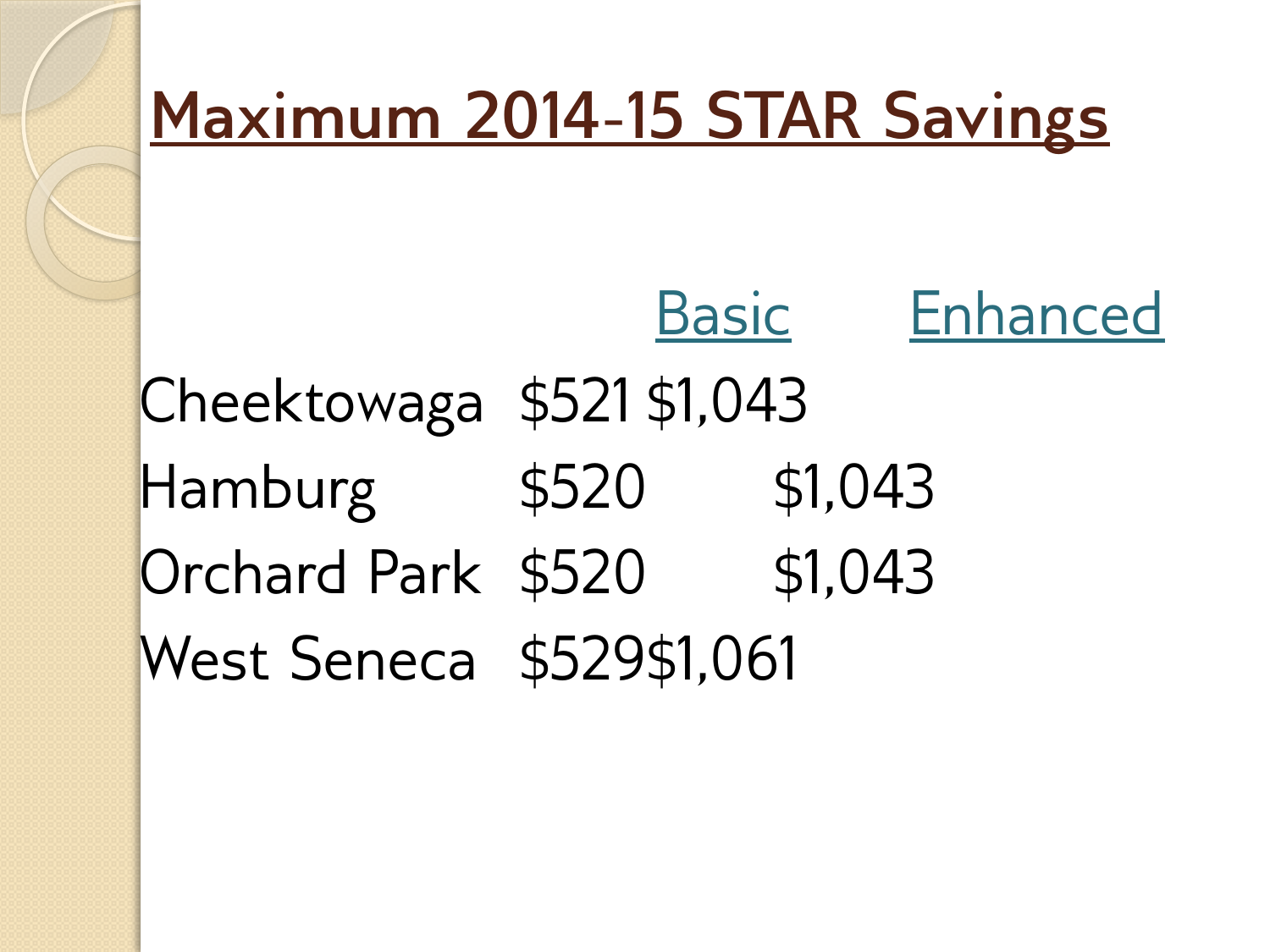

# Maximum 2014-15 STAR Savings
				Basic	Enhanced
Cheektowaga	$521	$1,043
Hamburg		$520	$1,043
Orchard Park	$520	$1,043
West Seneca	$529	$1,061